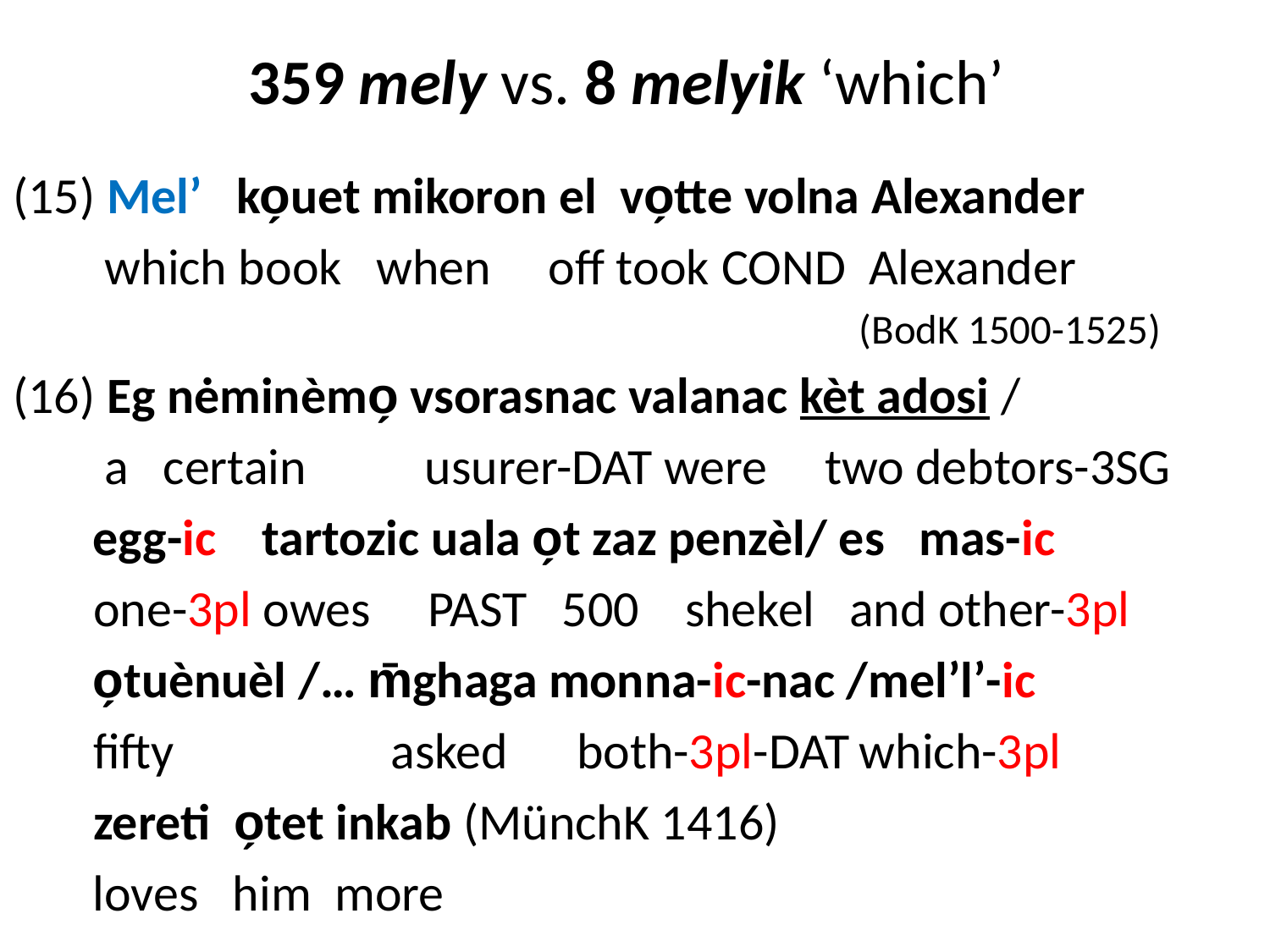

# 359 mely vs. 8 melyik ‘which’
(15) Melʼ   ko̗uet mikoron el  vo̗tte volna Alexander
	    which book   when     off took cond  Alexander
								(BodK 1500-1525)
(16) Eg nėminèmo̗ vsorasnac valanac kèt adosi /
	    a   certain	  usurer-dat were     two debtors-3sg
       egg-ic    tartozic uala o̗t zaz penzèl/ es   mas-ic
	   one-3pl owes     past   500    shekel   and other-3pl
       o̗tuènuèl /… m̄ghaga monna-ic-nac /mel’l’-ic
	   fifty	         asked      both-3pl-dat	which-3pl
	   zereti  o̗tet inkab (MünchK 1416)
       loves   him  more